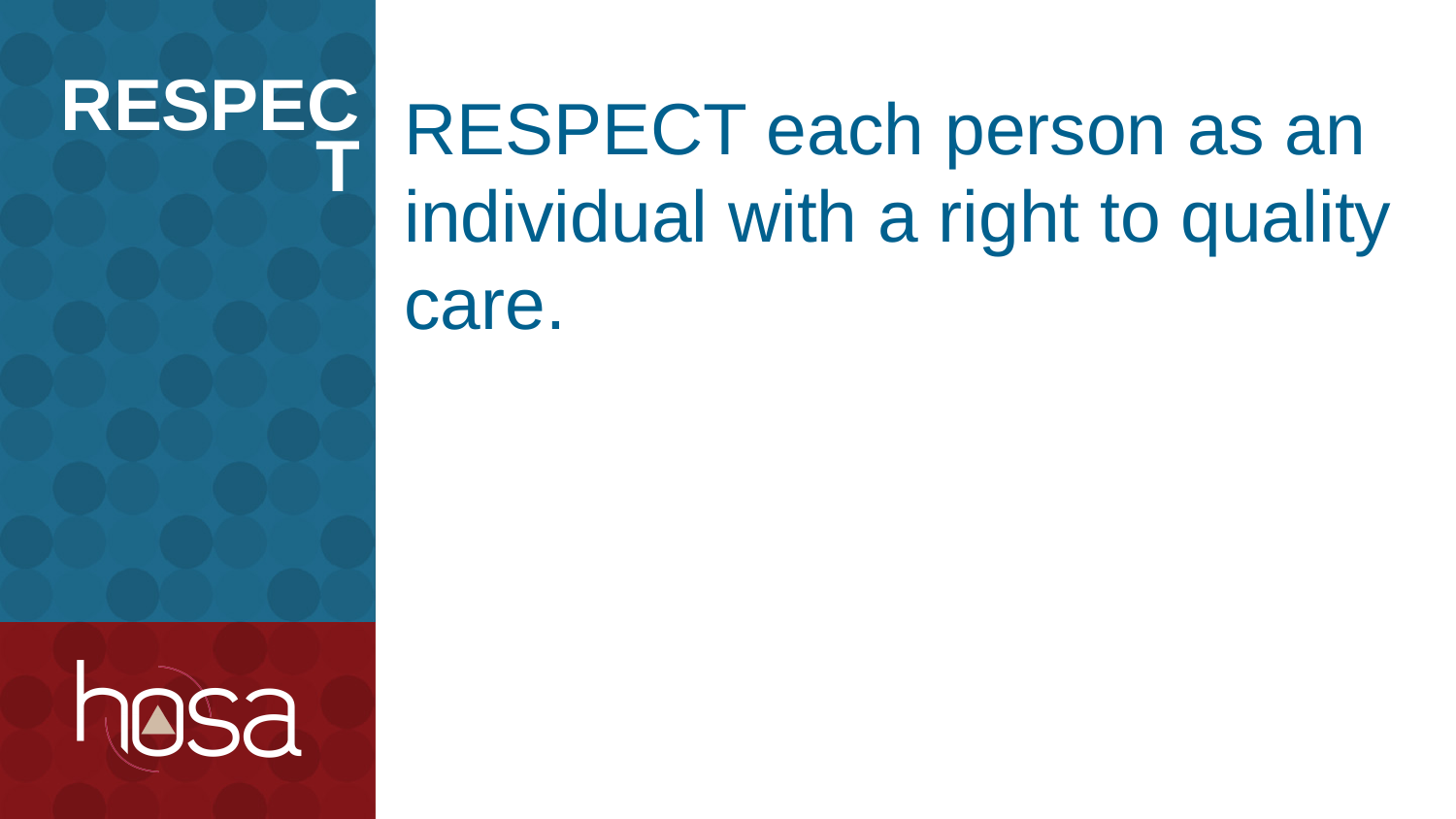

# respect
RESPECT each person as an individual with a right to quality care.